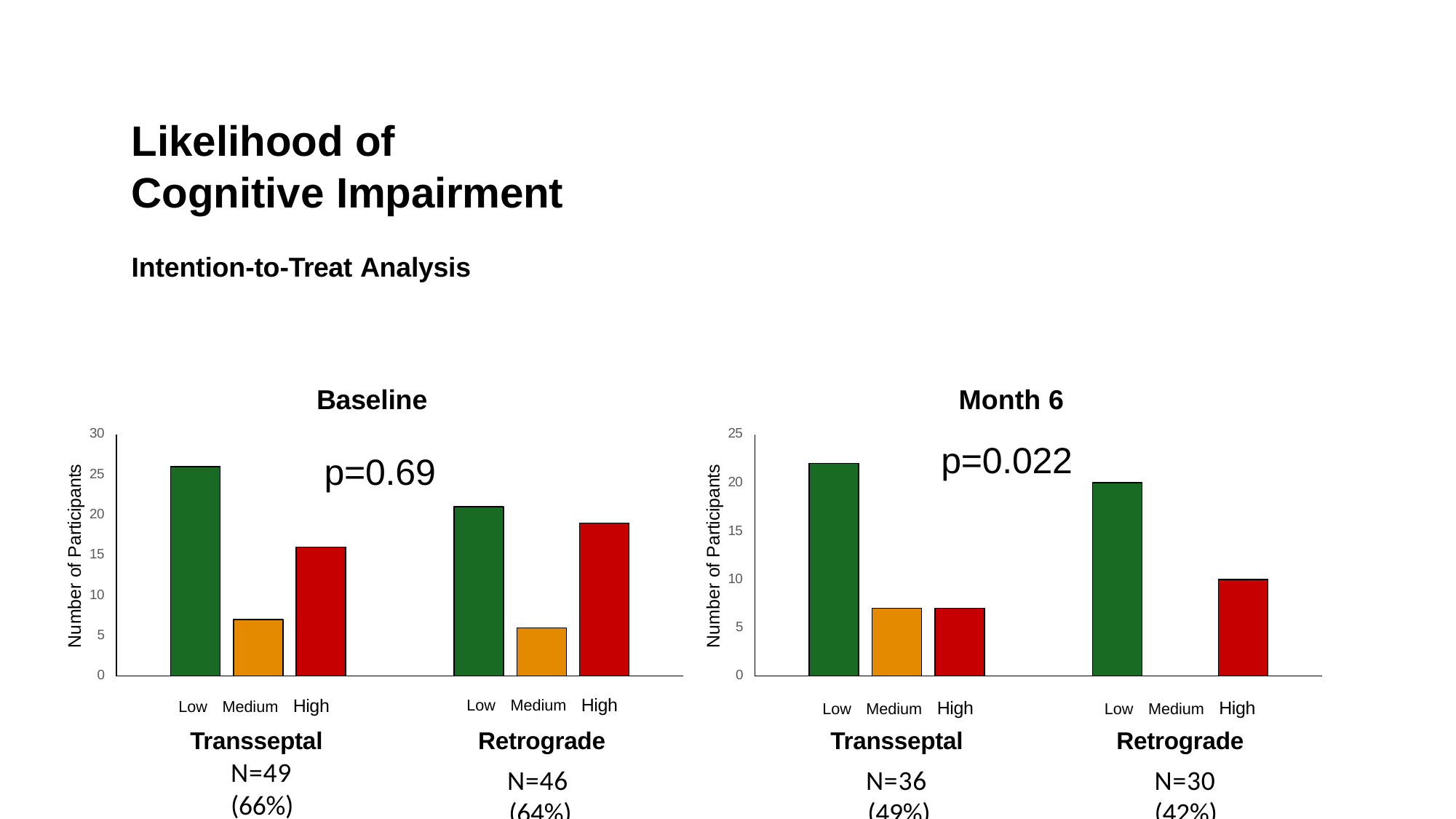

# Likelihood of Cognitive Impairment
Intention-to-Treat Analysis
Month 6
p=0.022
Baseline
30
25

p=0.69
Number of Participants
Number of Participants
25
20
20
15
15
10
10
5
5
0
0
Low  Medium High
Retrograde
N=46 (64%)
Low  Medium High
Transseptal N=49 (66%)
Low  Medium High
Transseptal
N=36 (49%)
Low  Medium High
Retrograde
N=30 (42%)